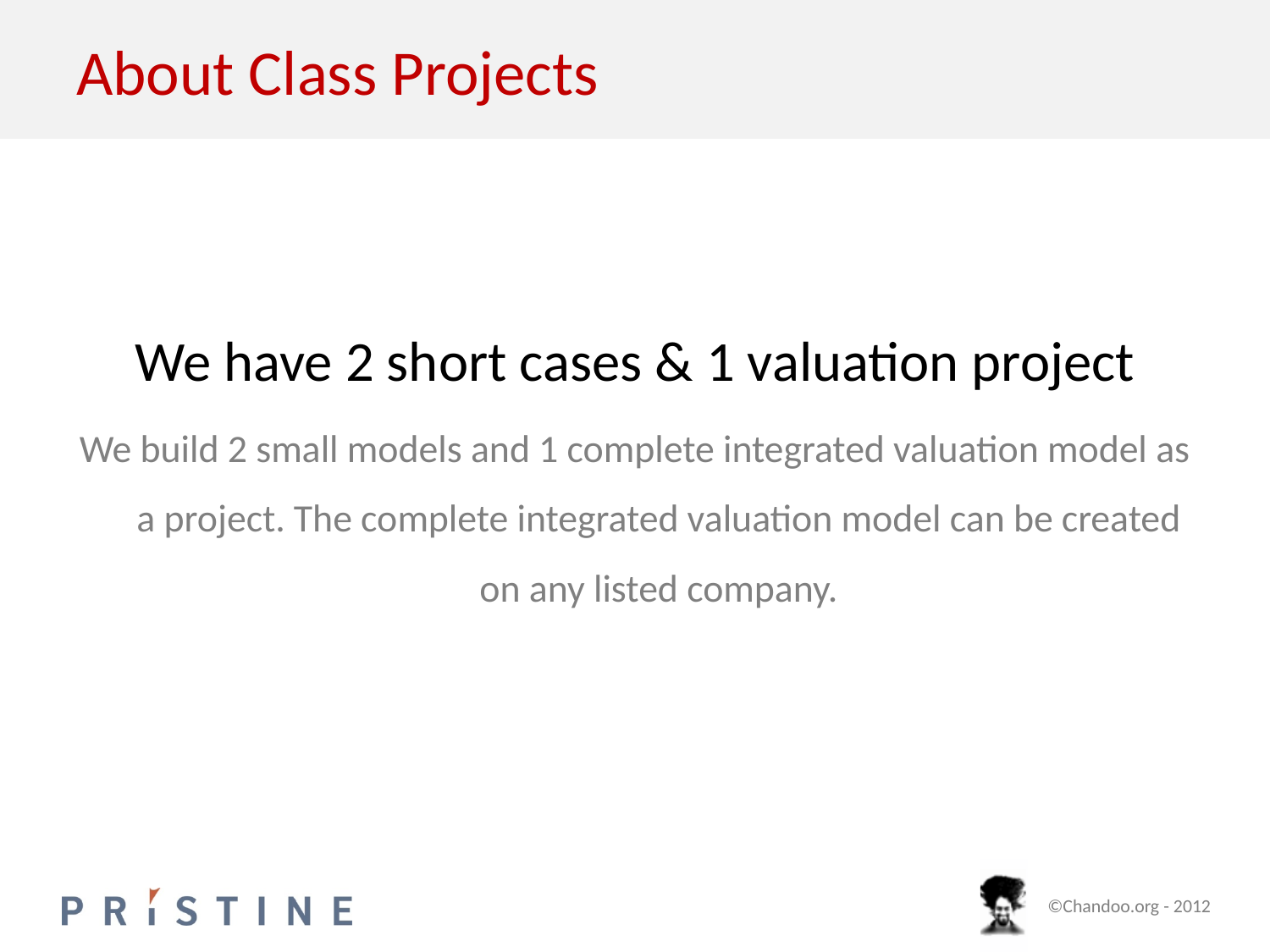

# About Class Projects
We have 2 short cases & 1 valuation project
We build 2 small models and 1 complete integrated valuation model as a project. The complete integrated valuation model can be created on any listed company.